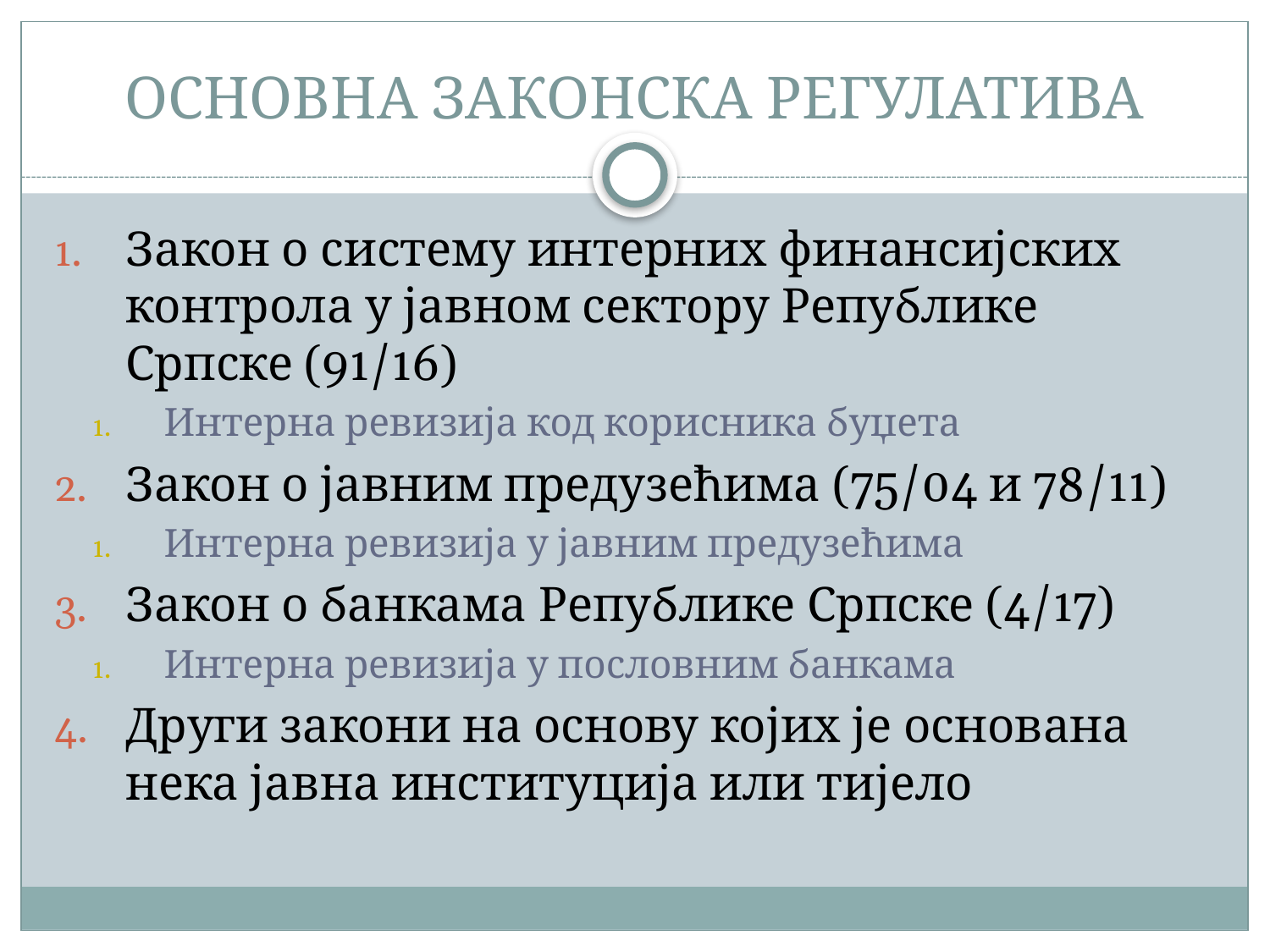

# ОСНОВНА ЗАКОНСКА РЕГУЛАТИВА
Закон о систему интерних финансијских контрола у јавном сектору Републике Српске (91/16)
Интерна ревизија код корисника буџета
Закон о јавним предузећима (75/04 и 78/11)
Интерна ревизија у јавним предузећима
Закон о банкама Републике Српске (4/17)
Интерна ревизија у пословним банкама
Други закони на основу којих је основана нека јавна институција или тијело